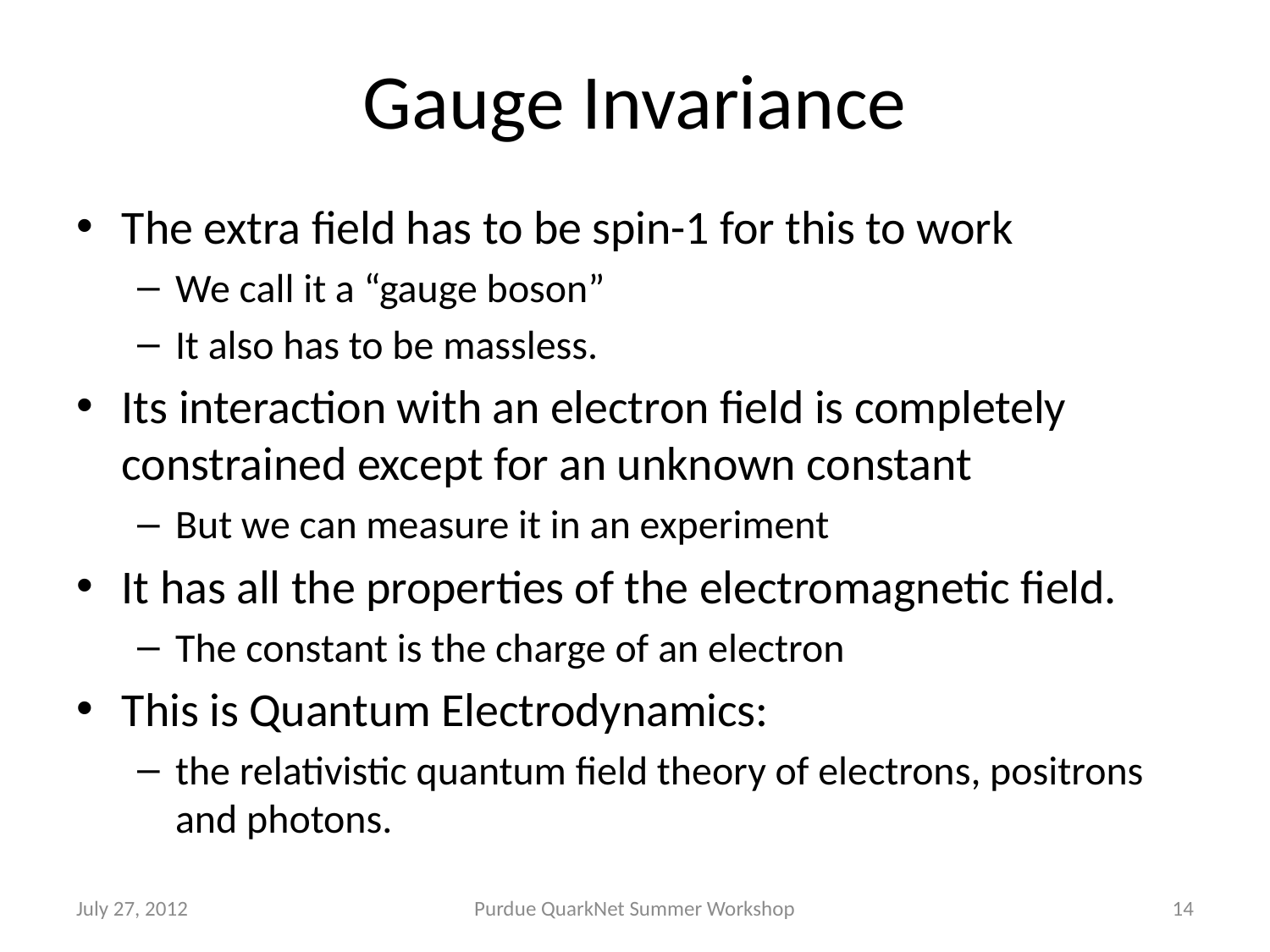

# Gauge Invariance
The extra field has to be spin-1 for this to work
We call it a “gauge boson”
It also has to be massless.
Its interaction with an electron field is completely constrained except for an unknown constant
But we can measure it in an experiment
It has all the properties of the electromagnetic field.
The constant is the charge of an electron
This is Quantum Electrodynamics:
the relativistic quantum field theory of electrons, positrons and photons.
July 27, 2012
Purdue QuarkNet Summer Workshop
14